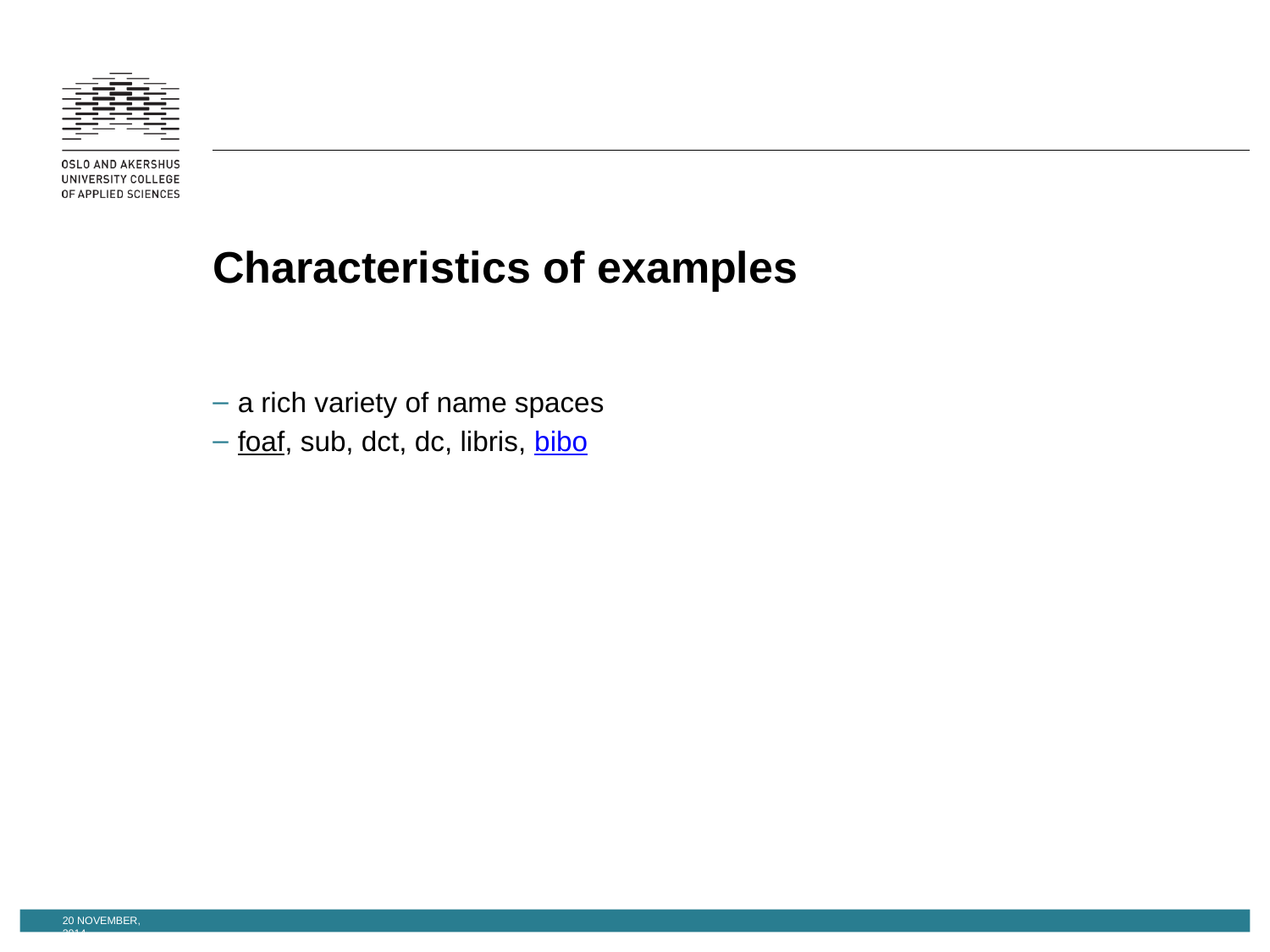

# Characteristics of examples
a rich variety of name spaces
foaf, sub, dct, dc, libris, bibo
20 November, 2014